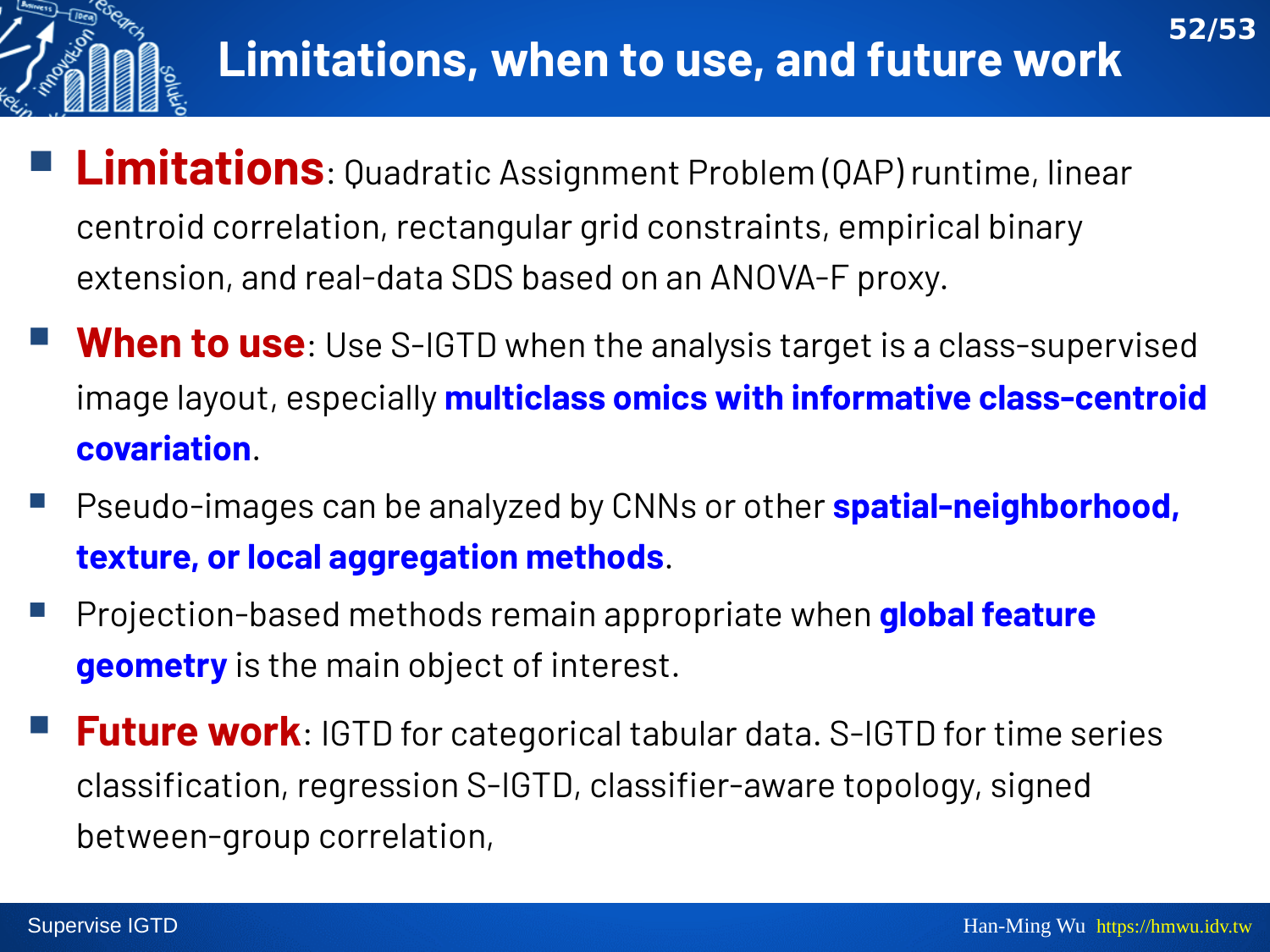

52/53
# Limitations, when to use, and future work
Limitations: Quadratic Assignment Problem (QAP) runtime, linear centroid correlation, rectangular grid constraints, empirical binary extension, and real-data SDS based on an ANOVA-F proxy.
When to use: Use S-IGTD when the analysis target is a class-supervised image layout, especially multiclass omics with informative class-centroid covariation.
Pseudo-images can be analyzed by CNNs or other spatial-neighborhood, texture, or local aggregation methods.
Projection-based methods remain appropriate when global feature geometry is the main object of interest.
Future work: IGTD for categorical tabular data. S-IGTD for time series classification, regression S-IGTD, classifier-aware topology, signed between-group correlation,
Han-Ming Wu  https://hmwu.idv.tw